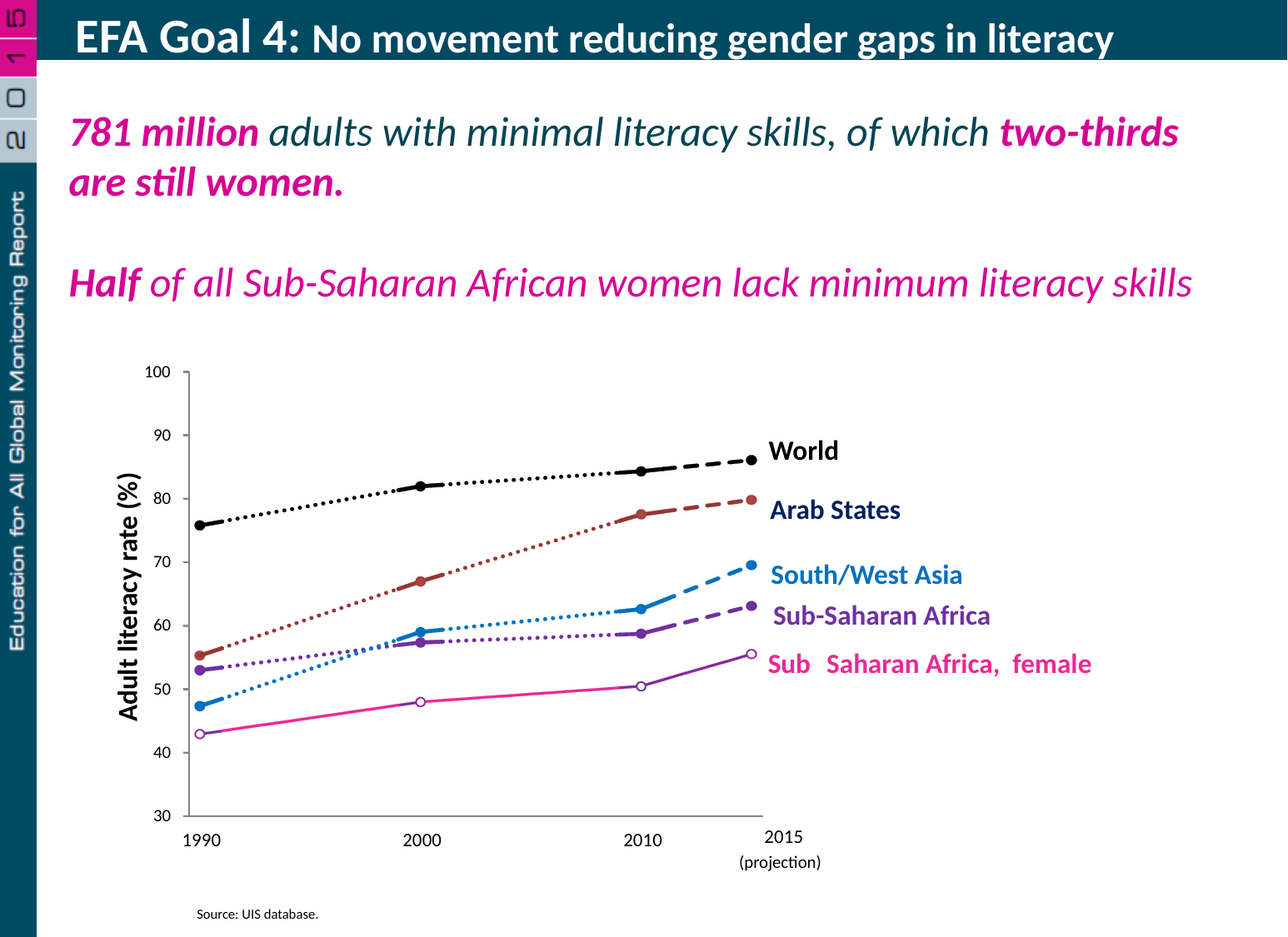

EFA Goal 4: No movement reducing gender gaps in literacy

781 million adults with minimal literacy skills, of which two-thirds are still women.
Half of all Sub-Saharan African women lack minimum literacy skills

100

90
World

Adult literacy rate (%)

80

70
60
50
40
30

2015
1990
2000
2010
(projection)
Source: UIS database.
Arab States

South/West Asia

Sub-Saharan Africa

Sub
Saharan Africa,  female